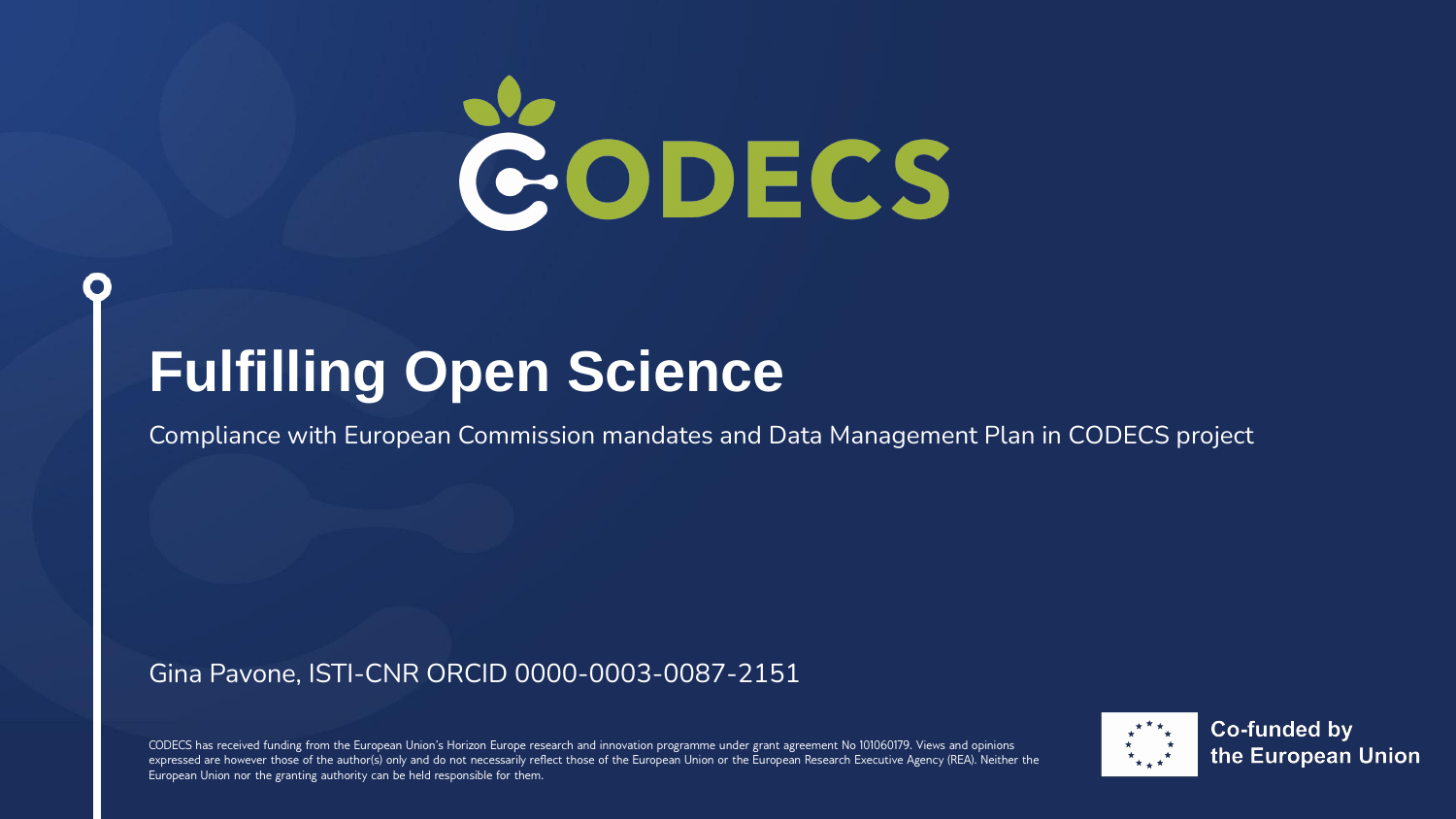

# Fulfilling Open Science
Compliance with European Commission mandates and Data Management Plan in CODECS project
Gina Pavone, ISTI-CNR ORCID 0000-0003-0087-2151